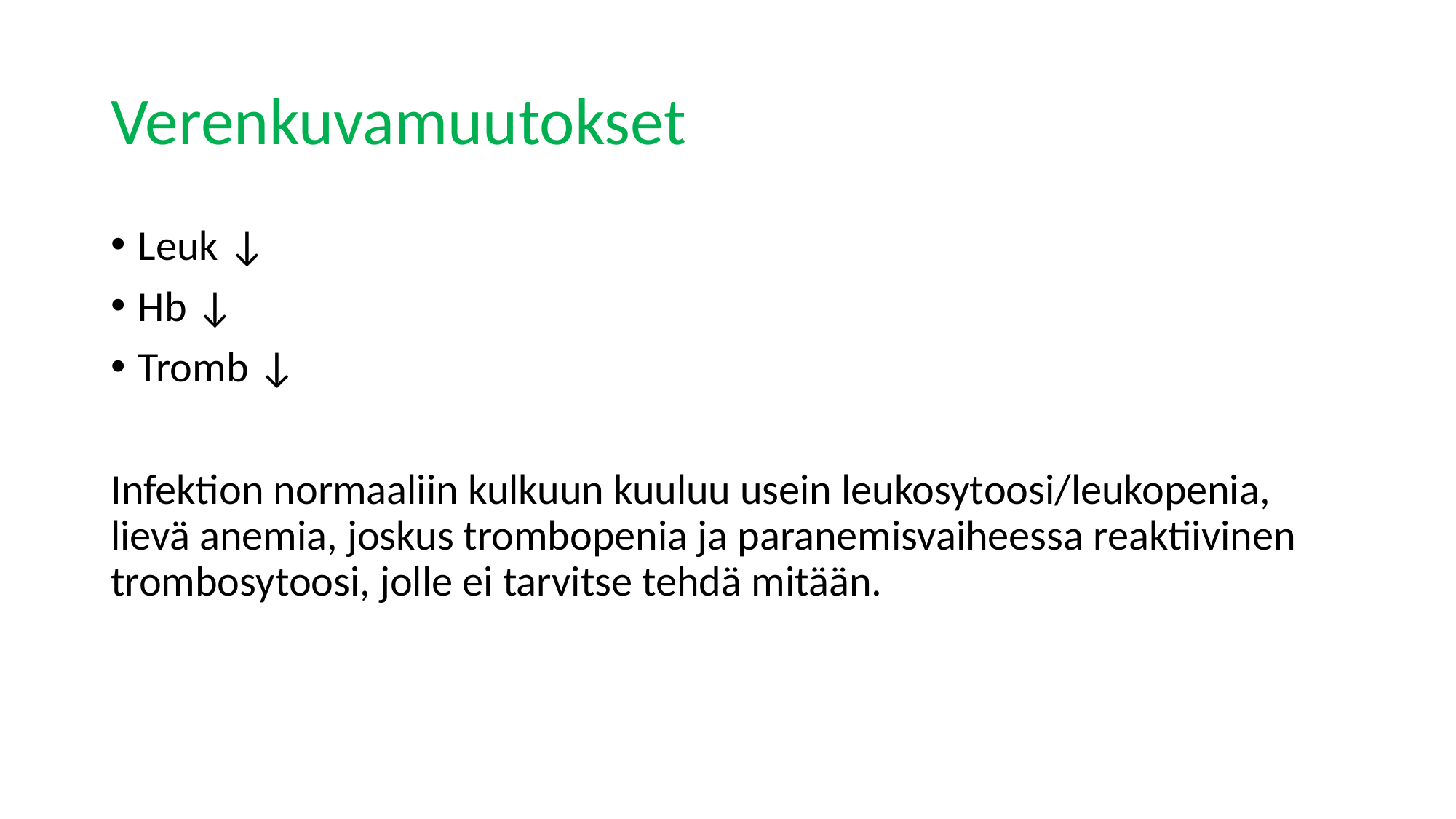

# Verenkuvamuutokset
Leuk ↓
Hb ↓
Tromb ↓

Infektion normaaliin kulkuun kuuluu usein leukosytoosi/leukopenia, lievä anemia, joskus trombopenia ja paranemisvaiheessa reaktiivinen trombosytoosi, jolle ei tarvitse tehdä mitään.